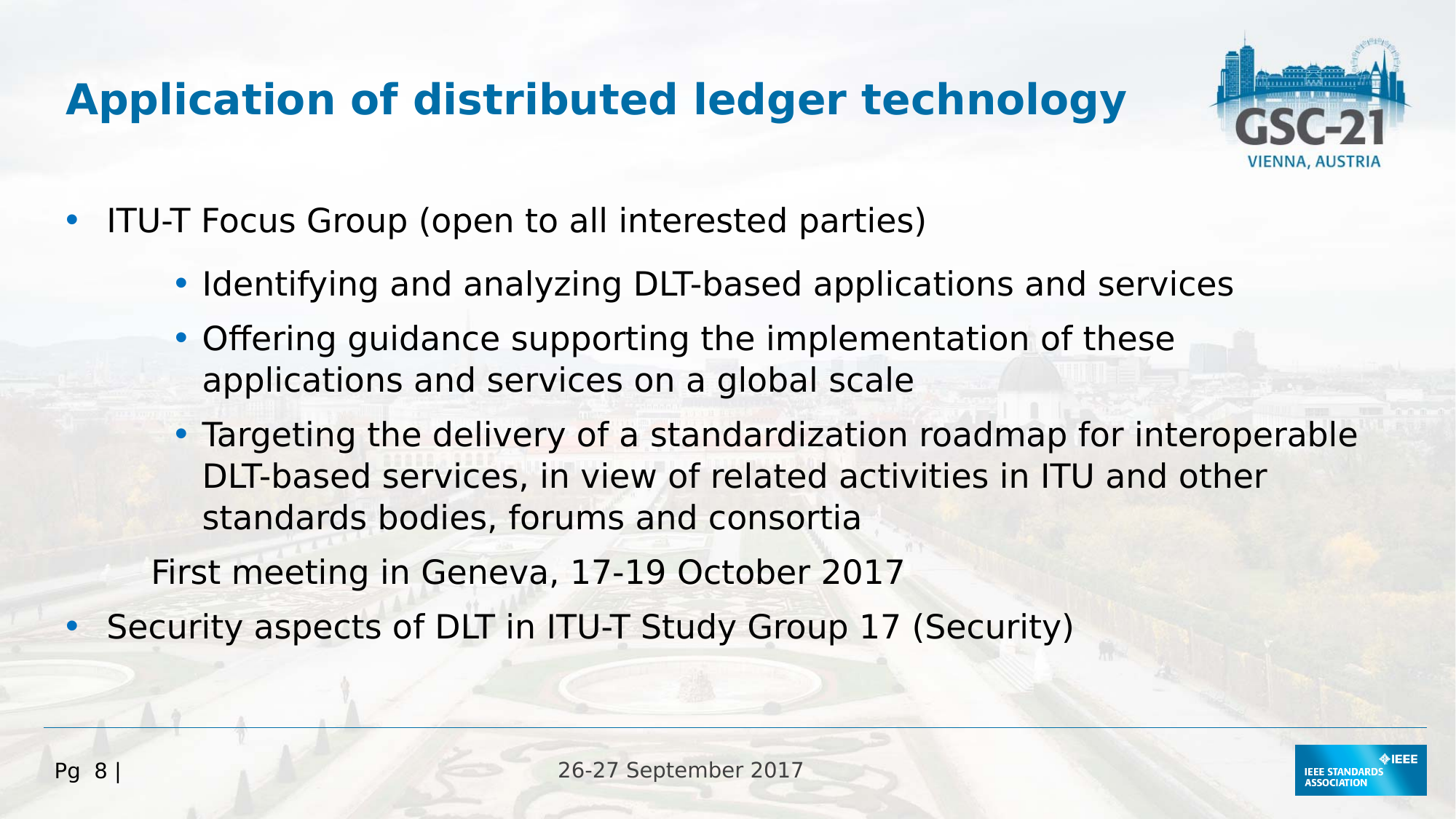

Application of distributed ledger technology
ITU-T Focus Group (open to all interested parties)
Identifying and analyzing DLT-based applications and services
Offering guidance supporting the implementation of these applications and services on a global scale
Targeting the delivery of a standardization roadmap for interoperable DLT-based services, in view of related activities in ITU and other standards bodies, forums and consortia
First meeting in Geneva, 17-19 October 2017
Security aspects of DLT in ITU-T Study Group 17 (Security)
Pg  8 |